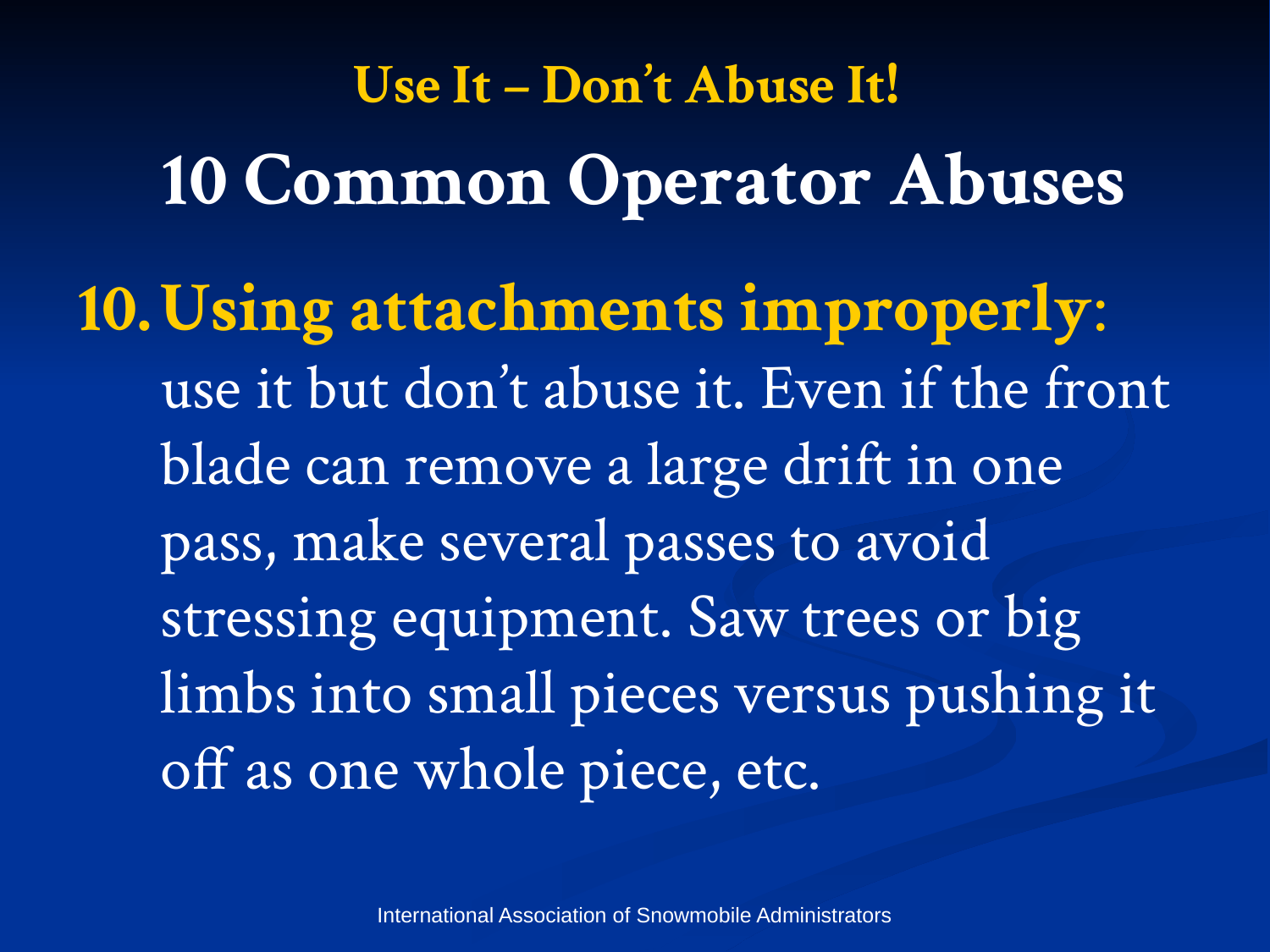

# Use It – Don’t Abuse It! 10 Common Operator Abuses
Using attachments improperly: use it but don’t abuse it. Even if the front blade can remove a large drift in one pass, make several passes to avoid stressing equipment. Saw trees or big limbs into small pieces versus pushing it off as one whole piece, etc.
International Association of Snowmobile Administrators